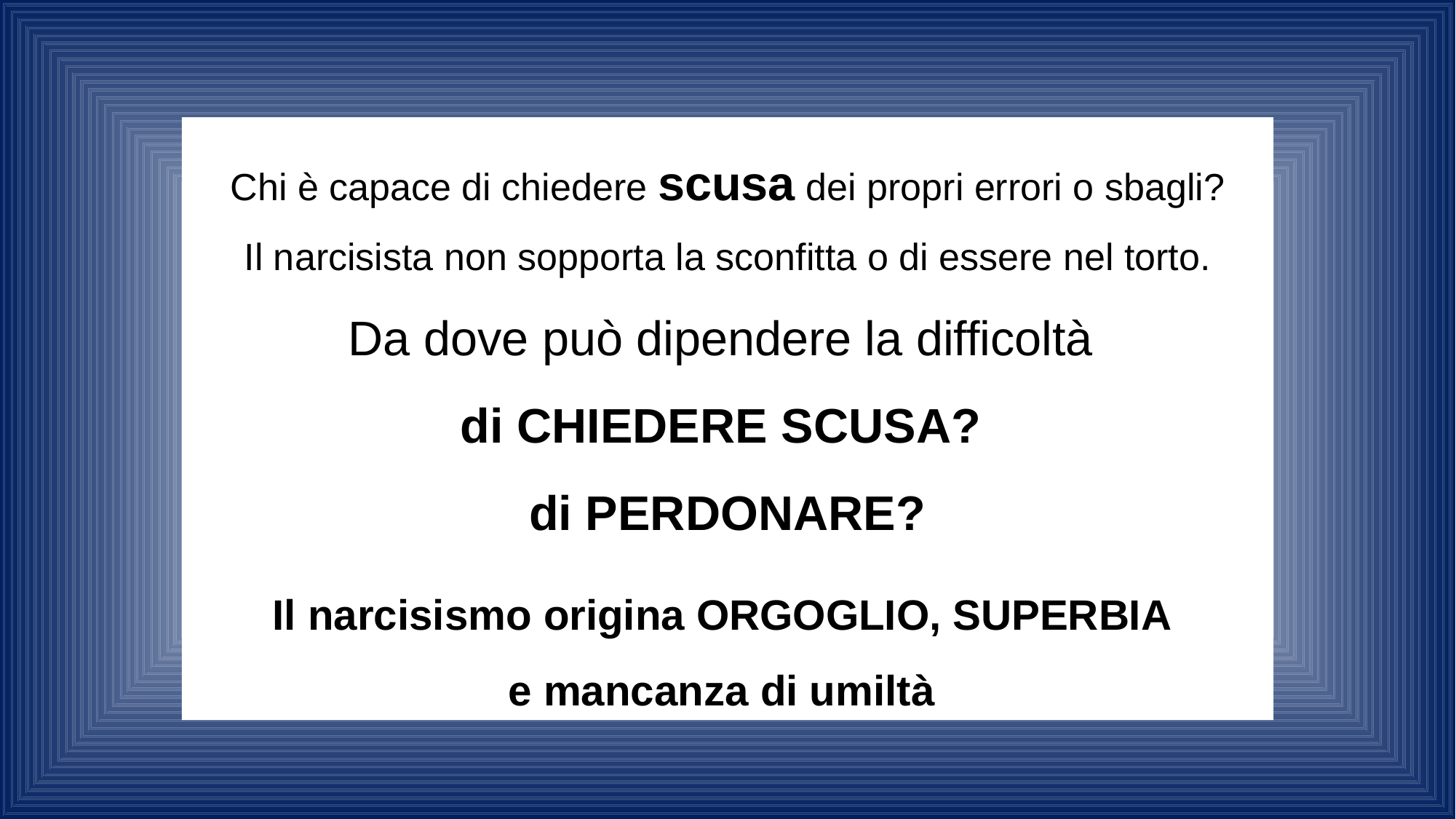

Chi è capace di chiedere scusa dei propri errori o sbagli?
Il narcisista non sopporta la sconfitta o di essere nel torto.
Da dove può dipendere la difficoltà
di CHIEDERE SCUSA?
di PERDONARE?

Il narcisismo origina ORGOGLIO, SUPERBIA
e mancanza di umiltà